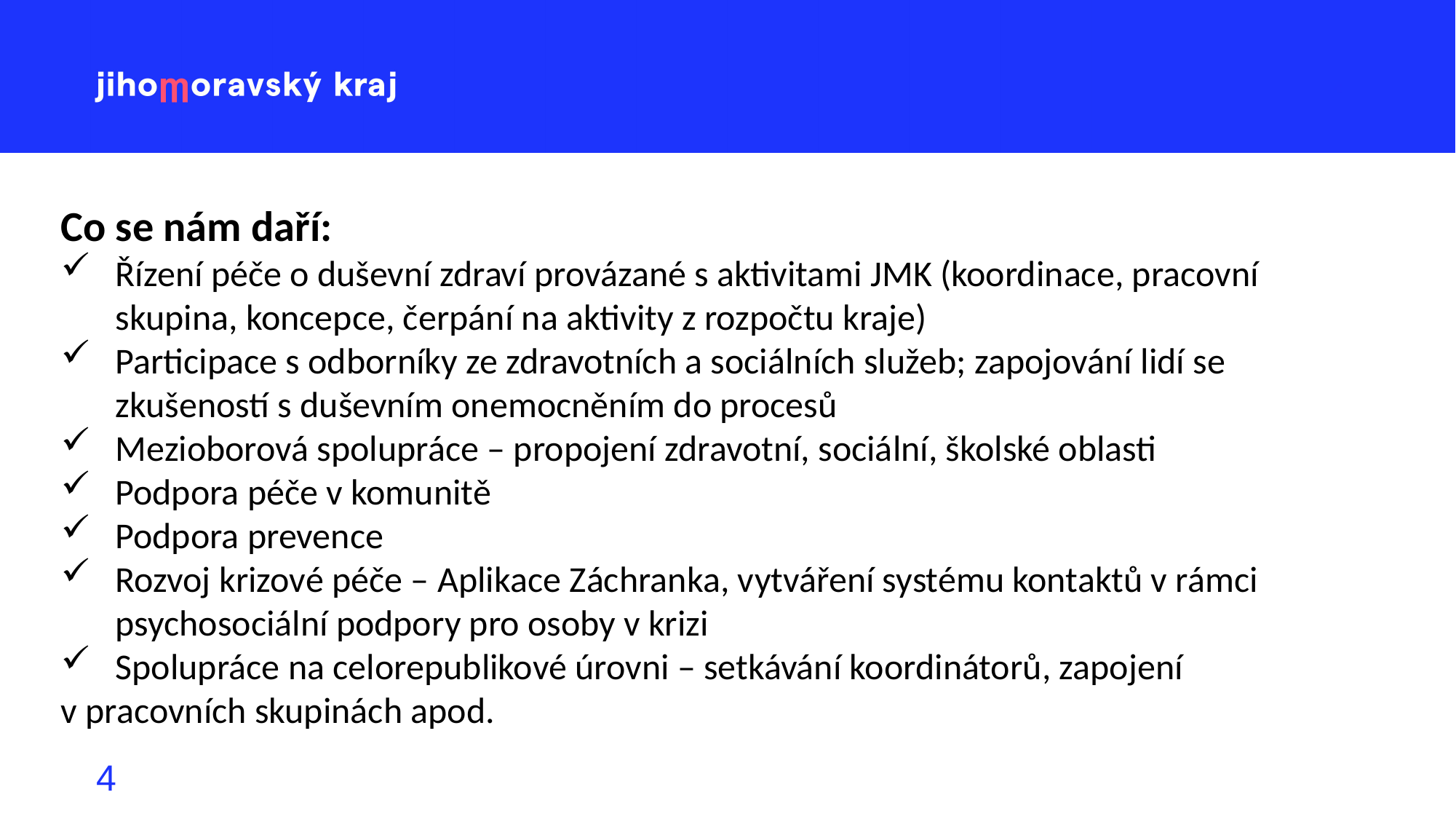

#
Co se nám daří:
Řízení péče o duševní zdraví provázané s aktivitami JMK (koordinace, pracovní skupina, koncepce, čerpání na aktivity z rozpočtu kraje)
Participace s odborníky ze zdravotních a sociálních služeb; zapojování lidí se zkušeností s duševním onemocněním do procesů
Mezioborová spolupráce – propojení zdravotní, sociální, školské oblasti
Podpora péče v komunitě
Podpora prevence
Rozvoj krizové péče – Aplikace Záchranka, vytváření systému kontaktů v rámci psychosociální podpory pro osoby v krizi
Spolupráce na celorepublikové úrovni – setkávání koordinátorů, zapojení
v pracovních skupinách apod.